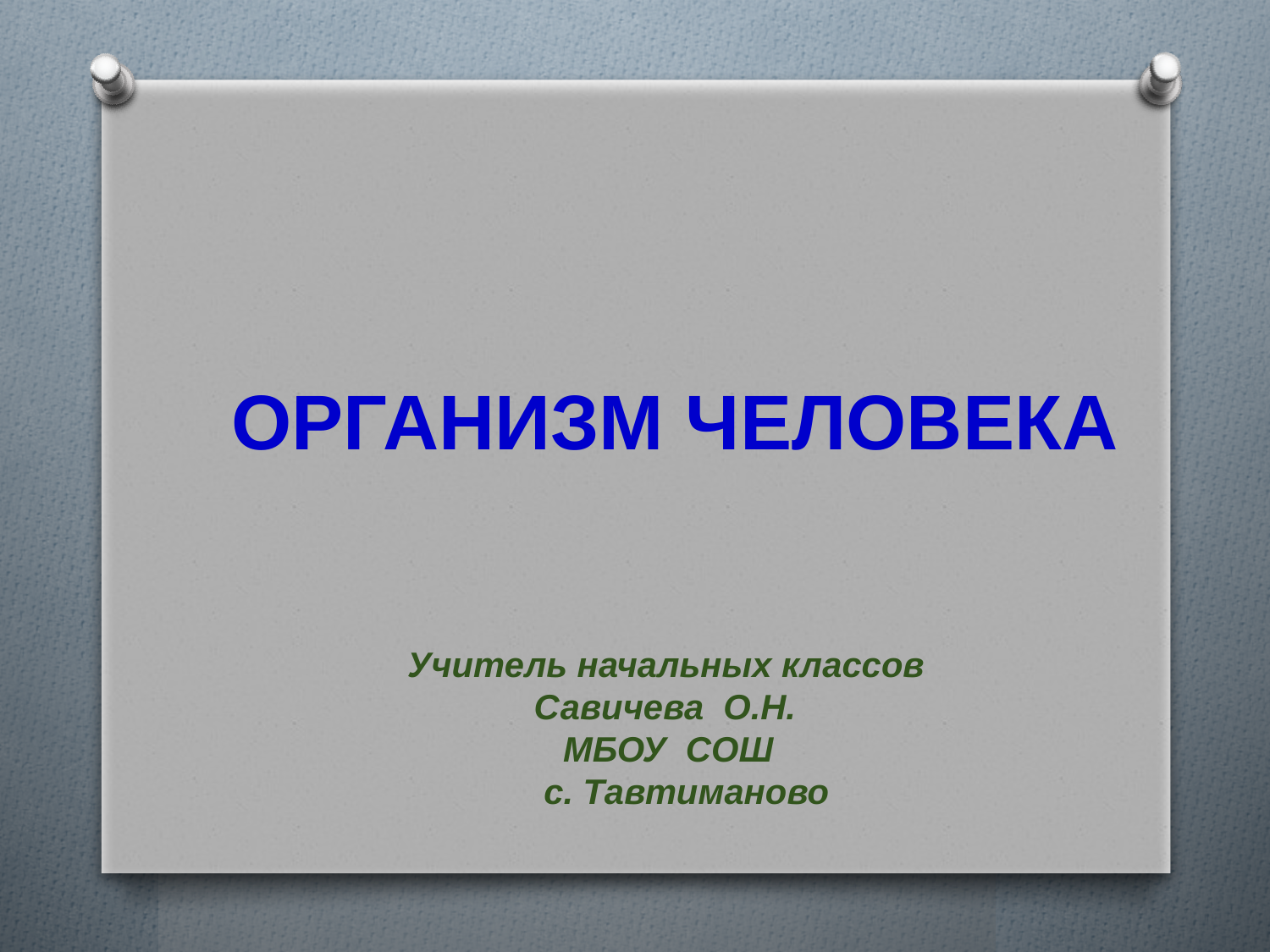

ОРГАНИЗМ ЧЕЛОВЕКА
Учитель начальных классов
             Савичева  О.Н.
                МБОУ  СОШ
              с. Тавтиманово